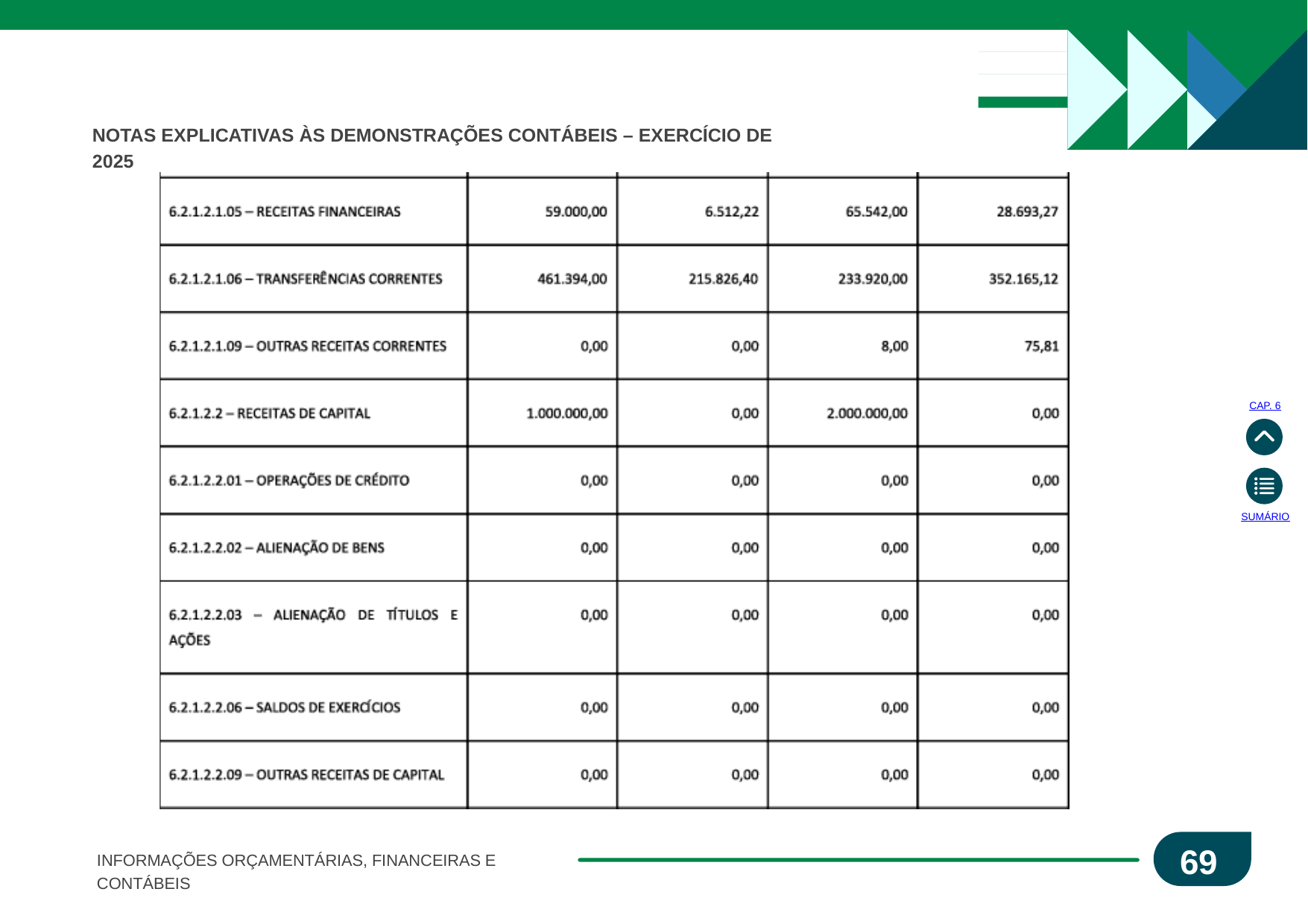

NOTAS EXPLICATIVAS ÀS DEMONSTRAÇÕES CONTÁBEIS – EXERCÍCIO DE 2025

CAP. 6

SUMÁRIO

69
INFORMAÇÕES ORÇAMENTÁRIAS, FINANCEIRAS E CONTÁBEIS